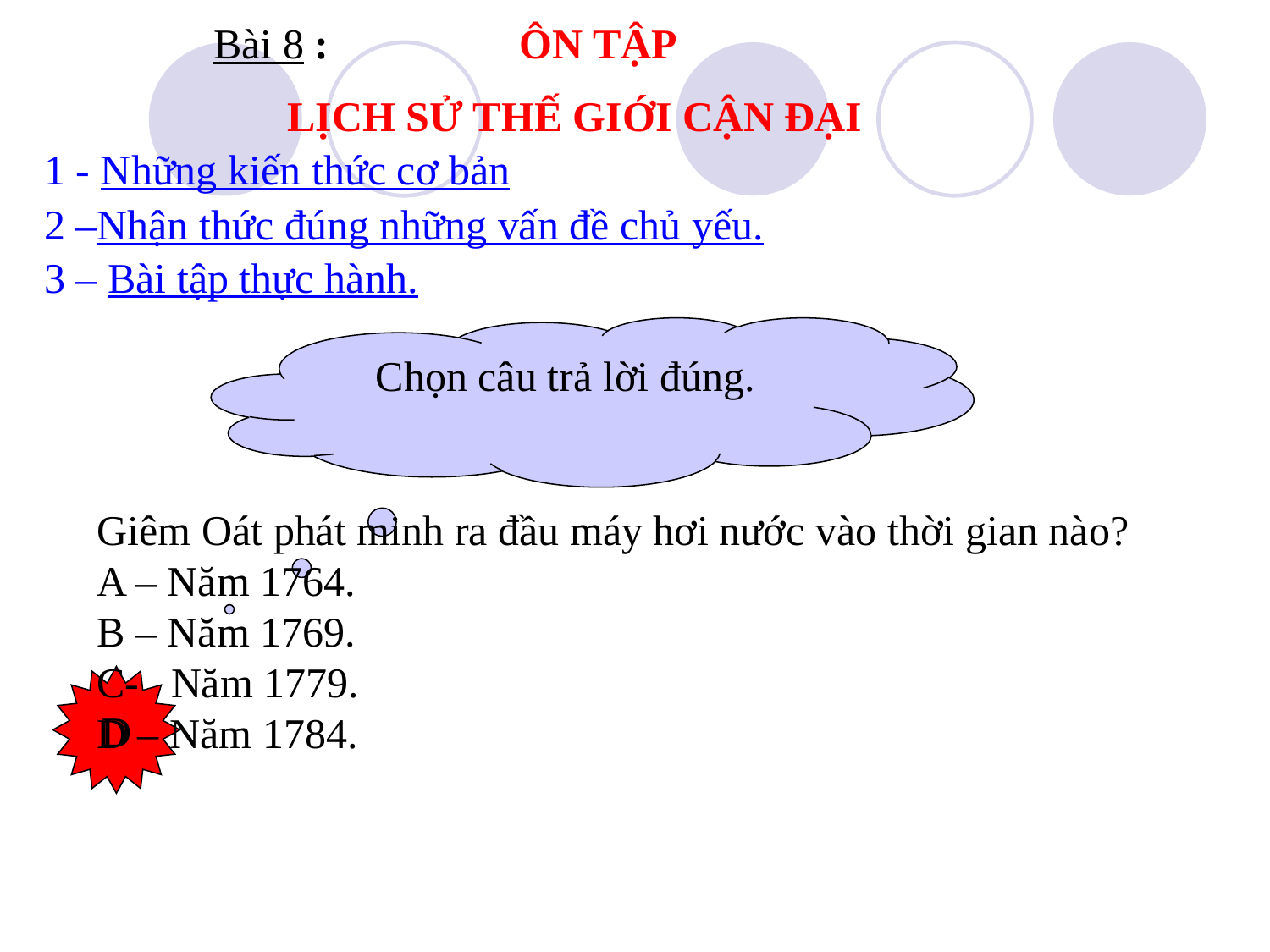

Bài 8 :                  ÔN TẬP
              LỊCH SỬ THẾ GIỚI CẬN ĐẠI
1 - Những kiến thức cơ bản
2 –Nhận thức đúng những vấn đề chủ yếu.

3 – Bài tập thực hành.

Chọn câu trả lời đúng.
Giêm Oát phát minh ra đầu máy hơi nước vào thời gian nào?
A – Năm 1764.
B – Năm 1769.
C-   Năm 1779.
D – Năm 1784.

D